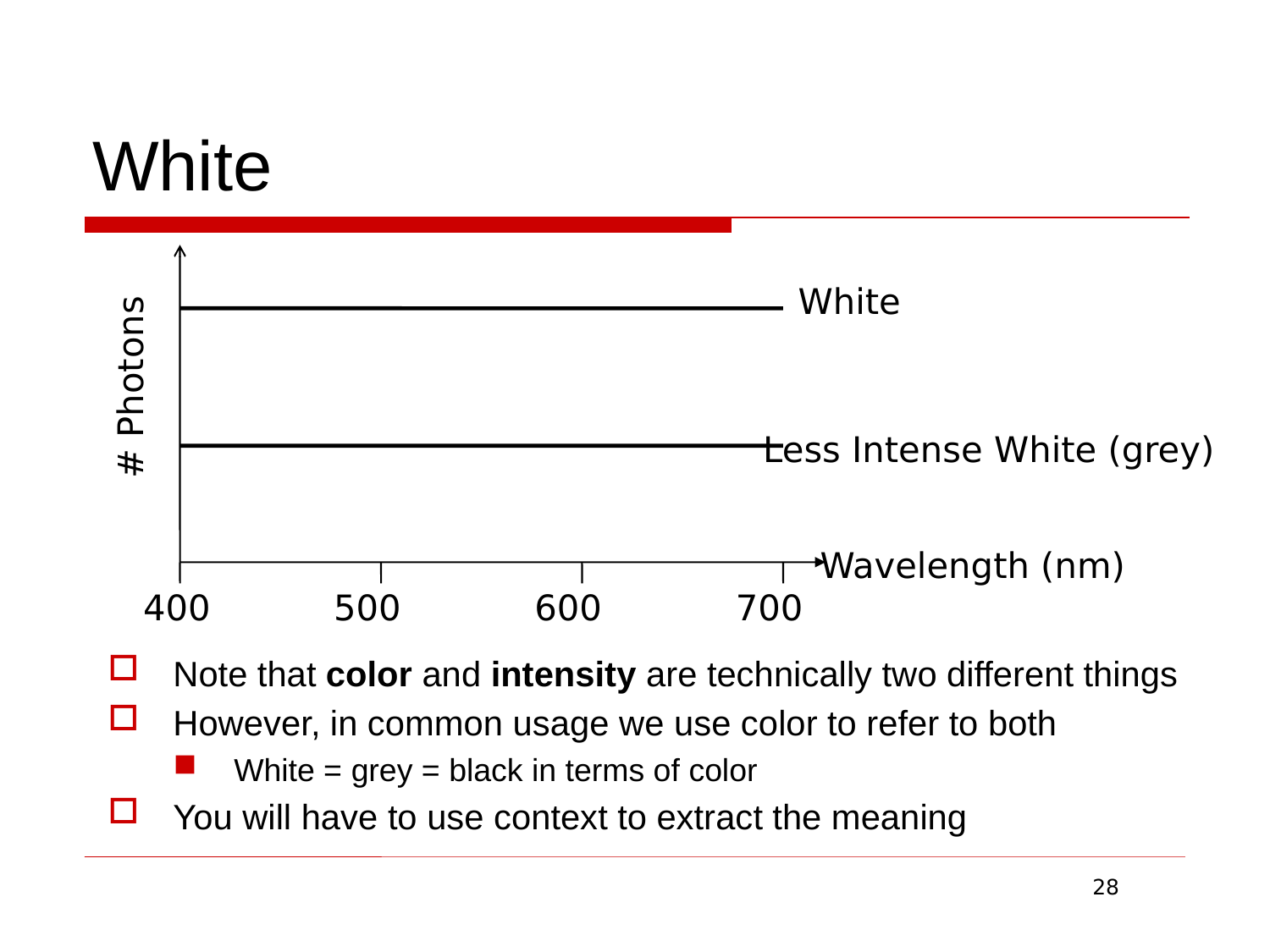

# White

# Photons
Wavelength (nm)

400
500
600
700
White

Less Intense White (grey)

Note that color and intensity are technically two different things
However, in common usage we use color to refer to both
White = grey = black in terms of color
You will have to use context to extract the meaning
28